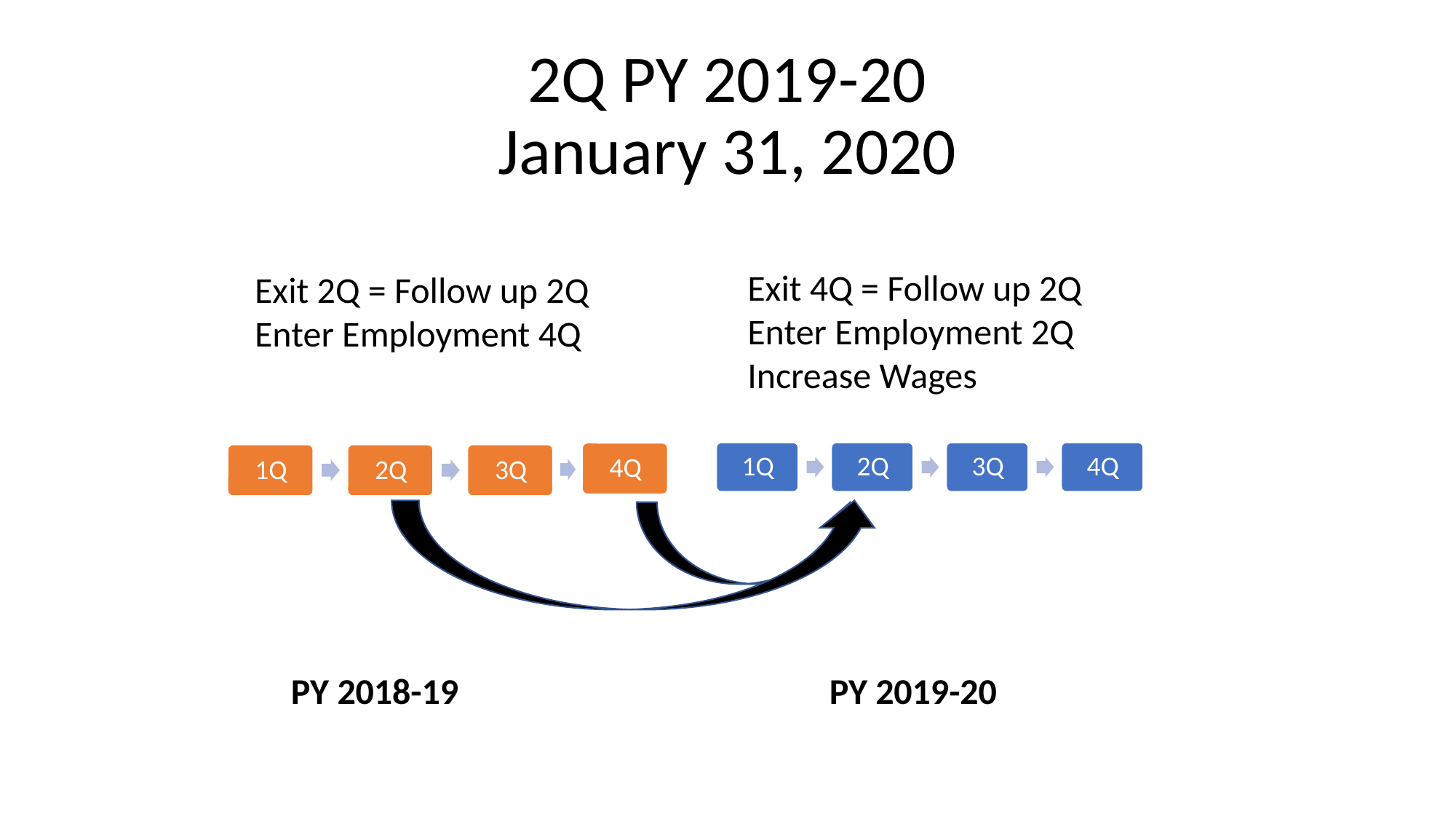

# 2Q PY 2019-20 January 31, 2020
Exit 4Q = Follow up 2Q
Enter Employment 2Q
Increase Wages
1Q

2Q

3Q

4Q
Exit 2Q = Follow up 2Q
Enter Employment 4Q
1Q

2Q

3Q

4Q

PY 2018-19
PY 2019-20